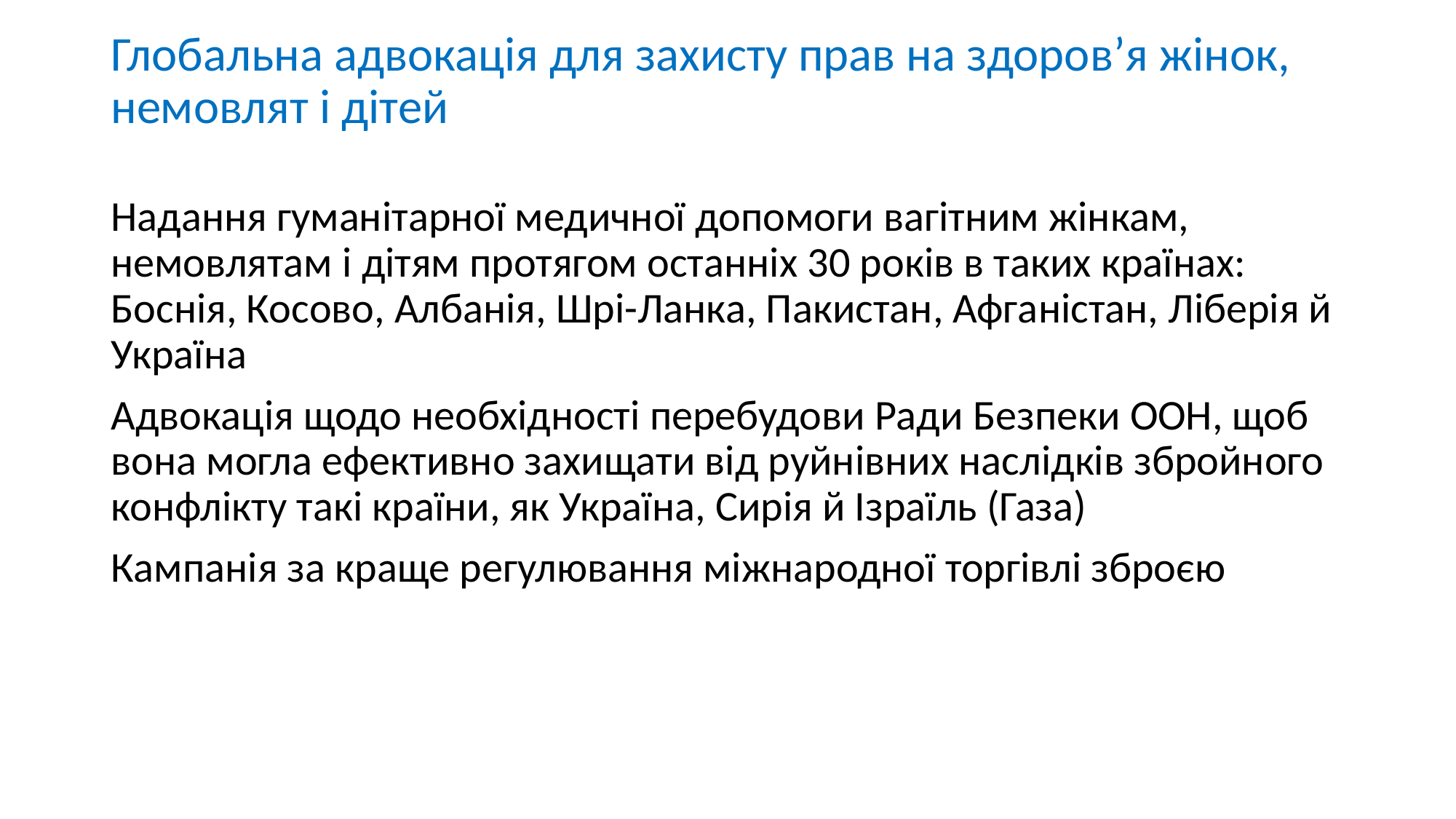

# Глобальна адвокація для захисту прав на здоров’я жінок, немовлят і дітей
Надання гуманітарної медичної допомоги вагітним жінкам, немовлятам і дітям протягом останніх 30 років в таких країнах: Боснія, Косово, Албанія, Шрі-Ланка, Пакистан, Афганістан, Ліберія й Україна
Адвокація щодо необхідності перебудови Ради Безпеки ООН, щоб вона могла ефективно захищати від руйнівних наслідків збройного конфлікту такі країни, як Україна, Сирія й Ізраїль (Газа)
Кампанія за краще регулювання міжнародної торгівлі зброєю